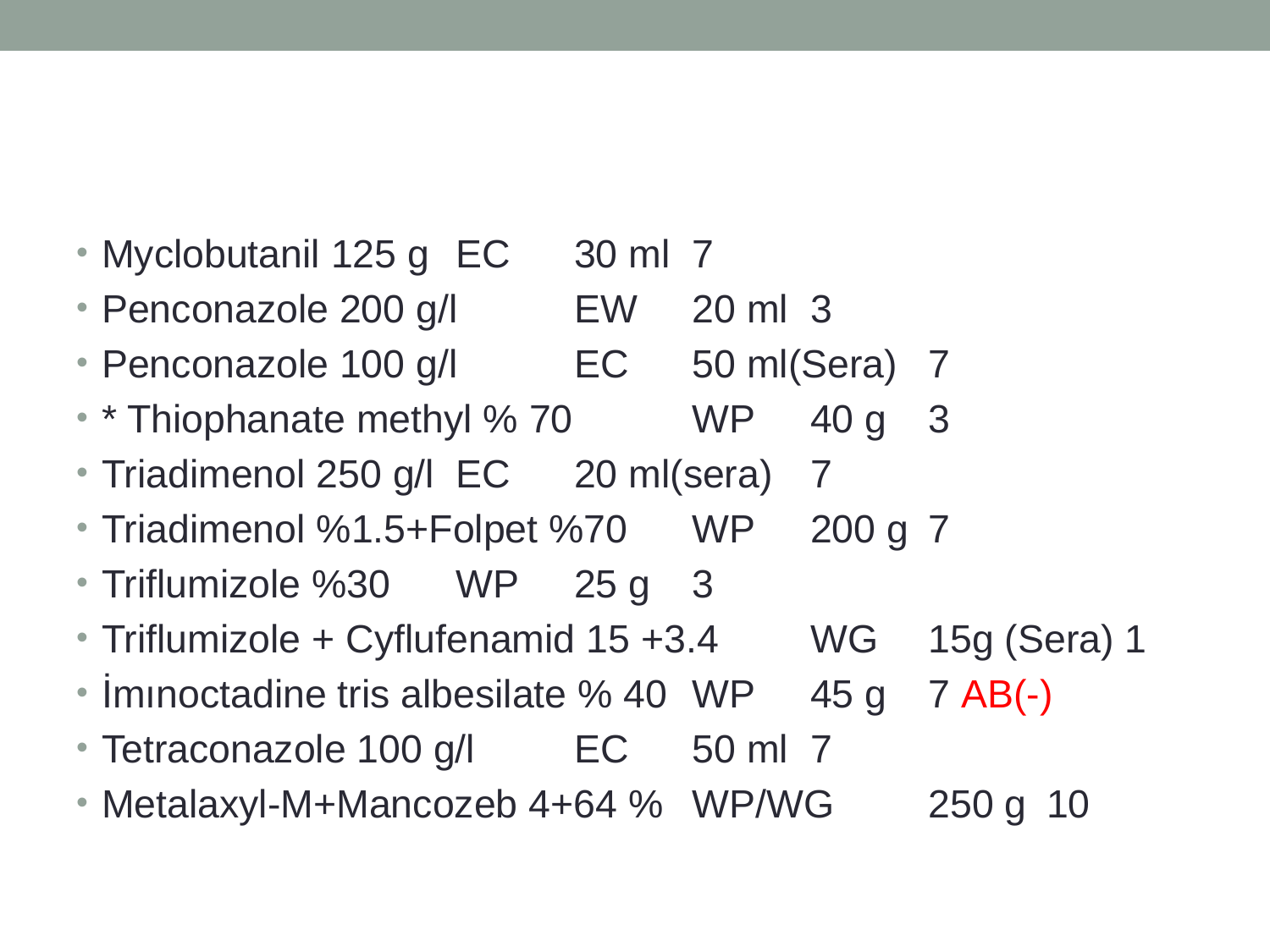

#
Myclobutanil 125 g 	EC 	30 ml 	7
Penconazole 200 g/l 	EW 	20 ml 	3
Penconazole 100 g/l 	EC 	50 ml(Sera) 	7
* Thiophanate methyl % 70 	WP 	40 g 	3
Triadimenol 250 g/l 	EC 	20 ml(sera) 	7
Triadimenol %1.5+Folpet %70 	WP 	200 g 	7
Triflumizole %30 	WP 	25 g 	3
Triflumizole + Cyflufenamid 15 +3.4 	WG 	15g (Sera) 1
İmınoctadine tris albesilate % 40 	WP 	45 g 	7 AB(-)
Tetraconazole 100 g/l 	EC 	50 ml 	7
Metalaxyl-M+Mancozeb 4+64 % 	WP/WG 	250 g 	10